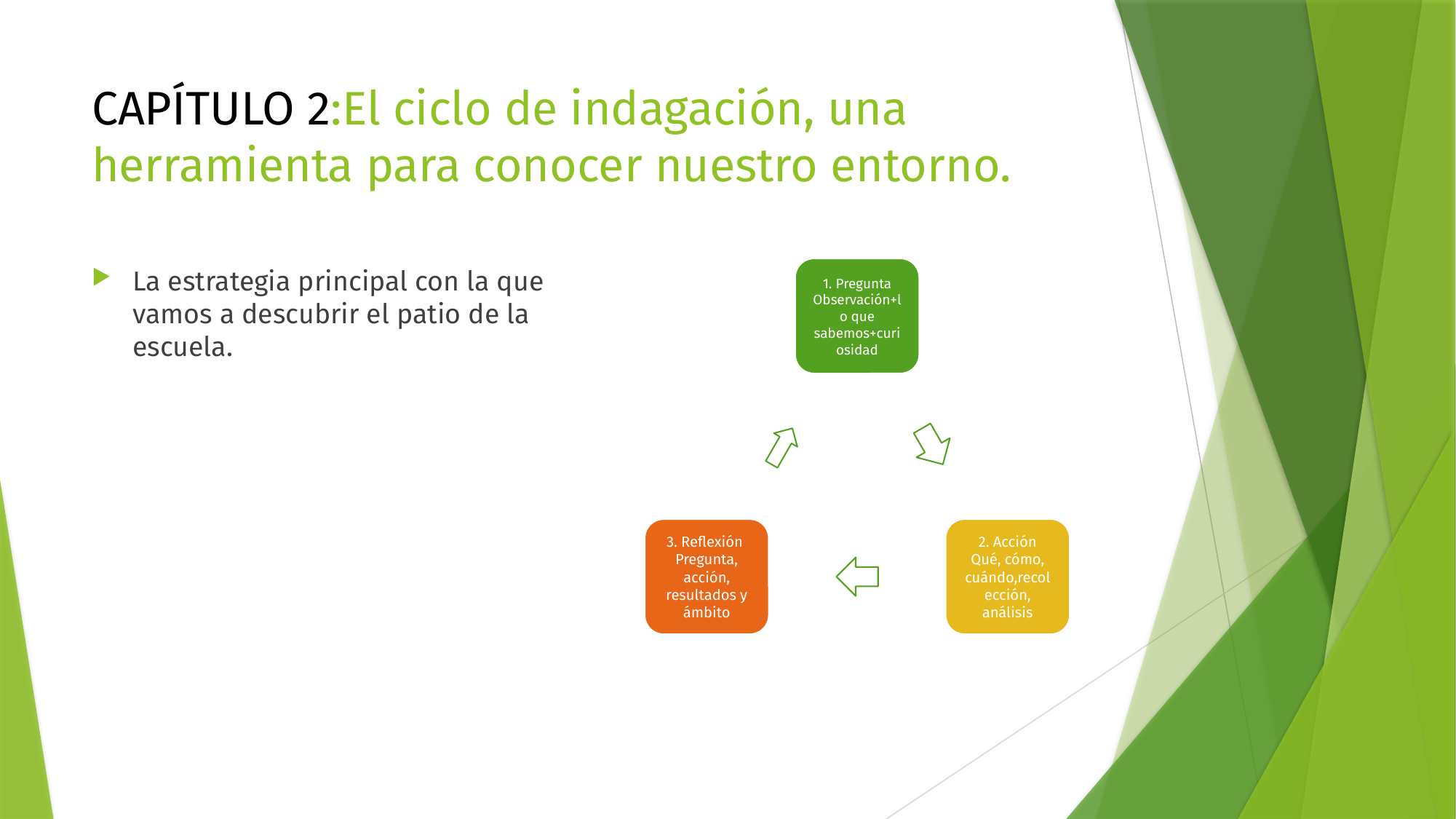

# CAPÍTULO 2:El ciclo de indagación, una herramienta para conocer nuestro entorno.
1. Pregunta
Observación+lo que sabemos+curiosidad
2. Acción
Qué, cómo, cuándo,recolección, análisis
3. Reflexión
Pregunta, acción, resultados y ámbito
La estrategia principal con la que vamos a descubrir el patio de la escuela.